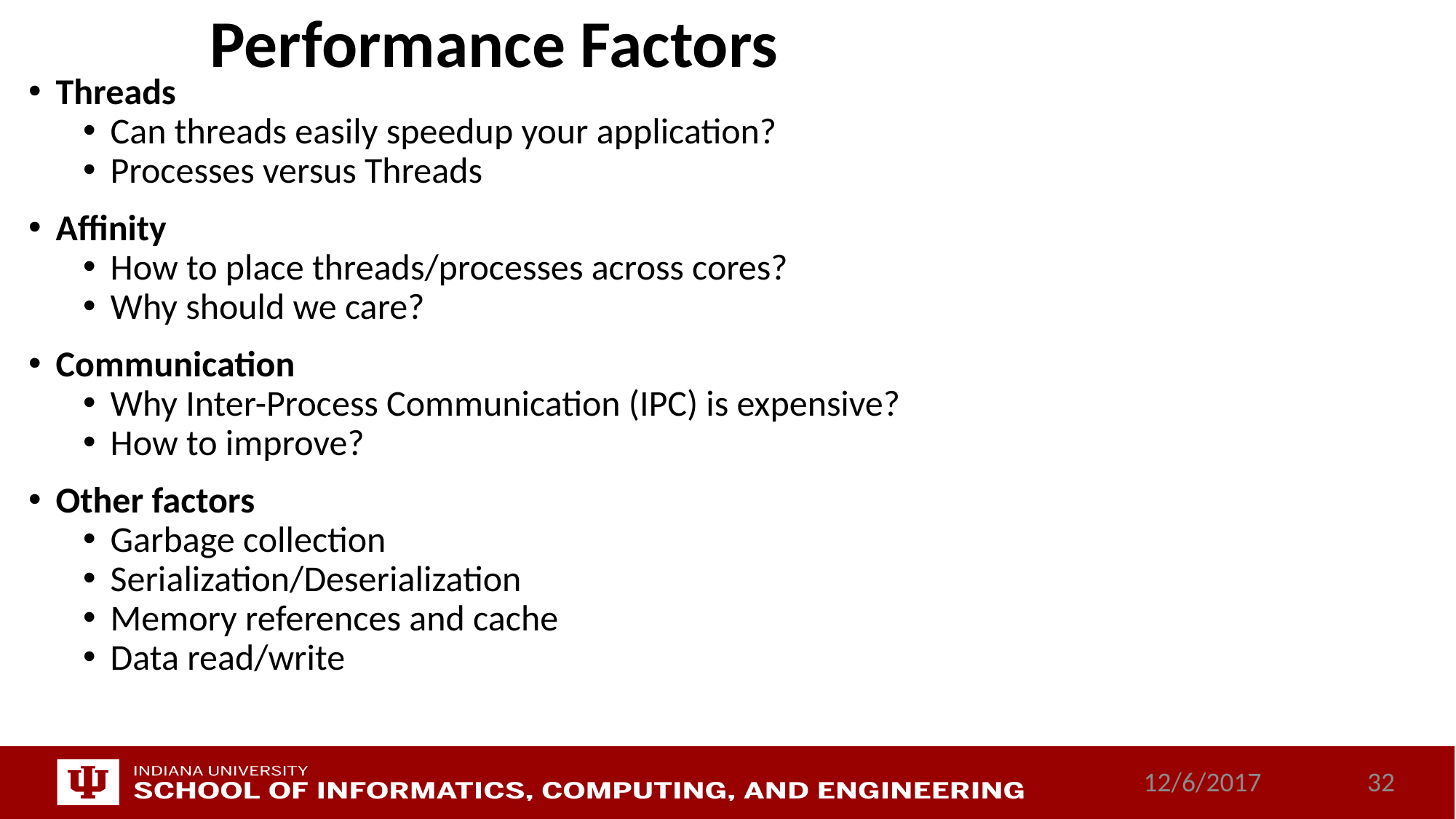

# Performance Factors
Threads
Can threads easily speedup your application?
Processes versus Threads
Affinity
How to place threads/processes across cores?
Why should we care?
Communication
Why Inter-Process Communication (IPC) is expensive?
How to improve?
Other factors
Garbage collection
Serialization/Deserialization
Memory references and cache
Data read/write

12/6/2017
32